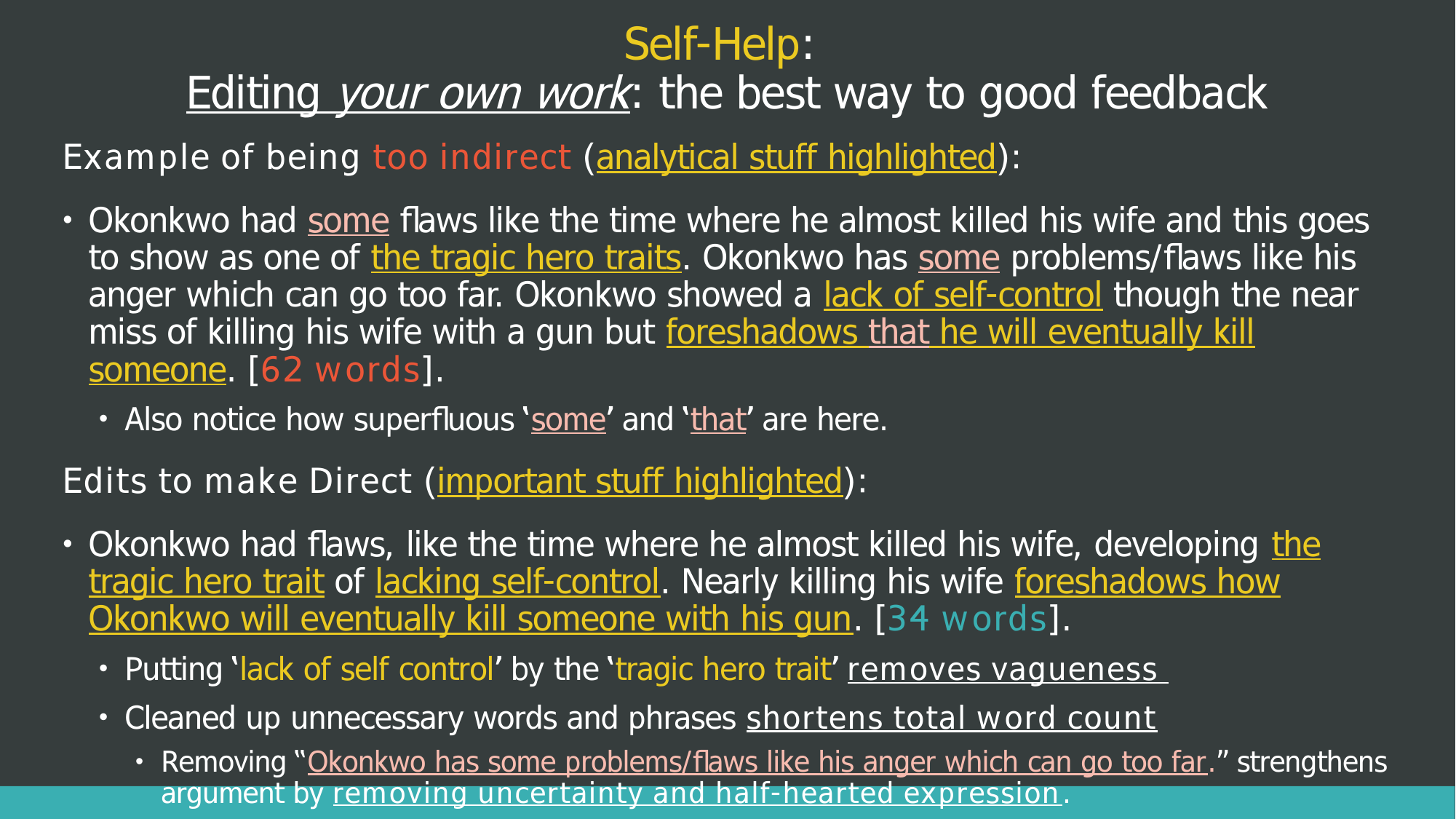

# Self-Help: Editing your own work: the best way to good feedback
Example of being too indirect (analytical stuff highlighted):
Okonkwo had some flaws like the time where he almost killed his wife and this goes to show as one of the tragic hero traits. Okonkwo has some problems/flaws like his anger which can go too far. Okonkwo showed a lack of self-control though the near miss of killing his wife with a gun but foreshadows that he will eventually kill someone. [62 words].
Also notice how superfluous ‘some’ and ‘that’ are here.
Edits to make Direct (important stuff highlighted):
Okonkwo had flaws, like the time where he almost killed his wife, developing the tragic hero trait of lacking self-control. Nearly killing his wife foreshadows how Okonkwo will eventually kill someone with his gun. [34 words].
Putting ‘lack of self control’ by the ‘tragic hero trait’ removes vagueness
Cleaned up unnecessary words and phrases shortens total word count
Removing “Okonkwo has some problems/flaws like his anger which can go too far.” strengthens argument by removing uncertainty and half-hearted expression.